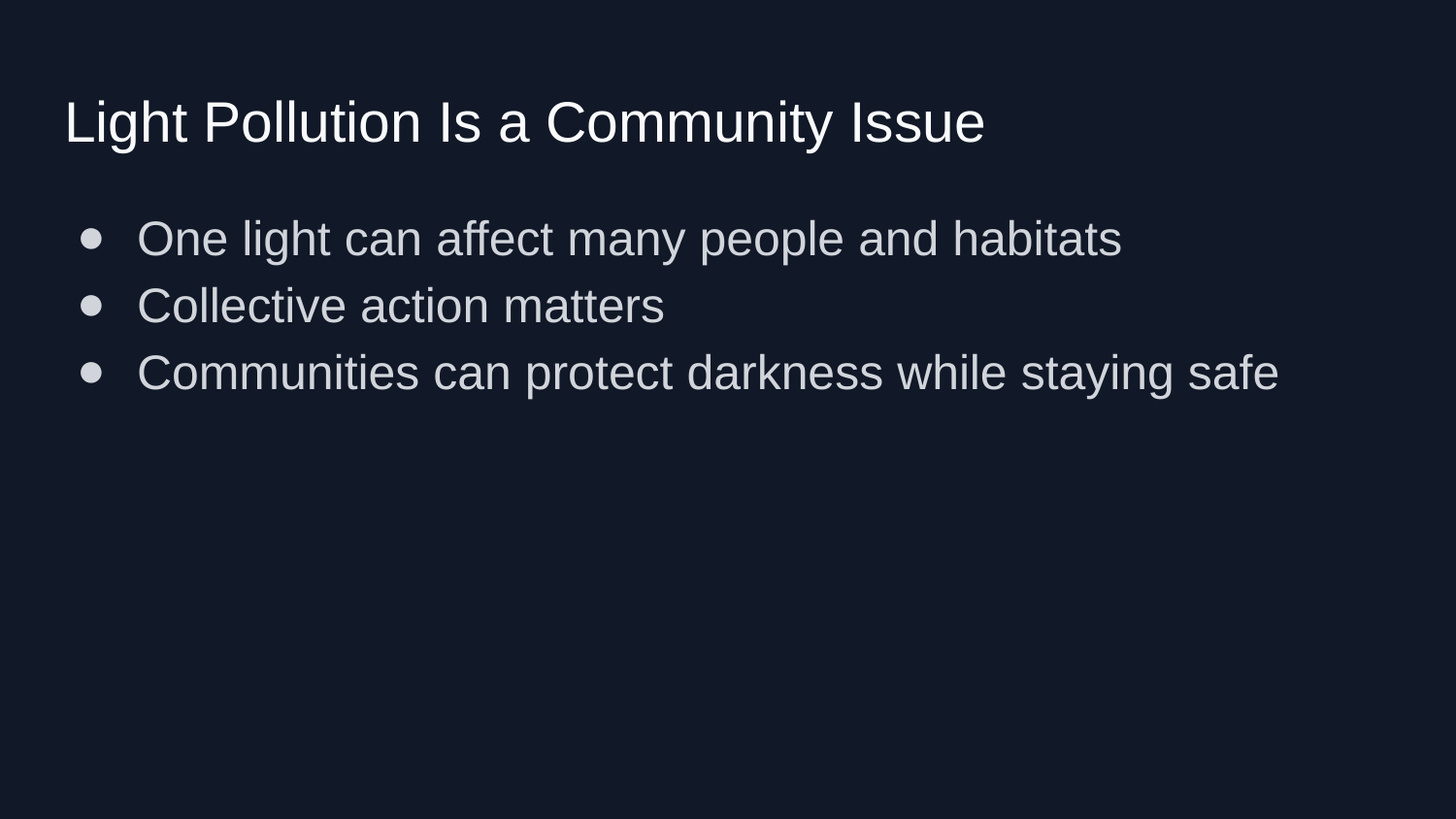

# Light Pollution Is a Community Issue
One light can affect many people and habitats
Collective action matters
Communities can protect darkness while staying safe